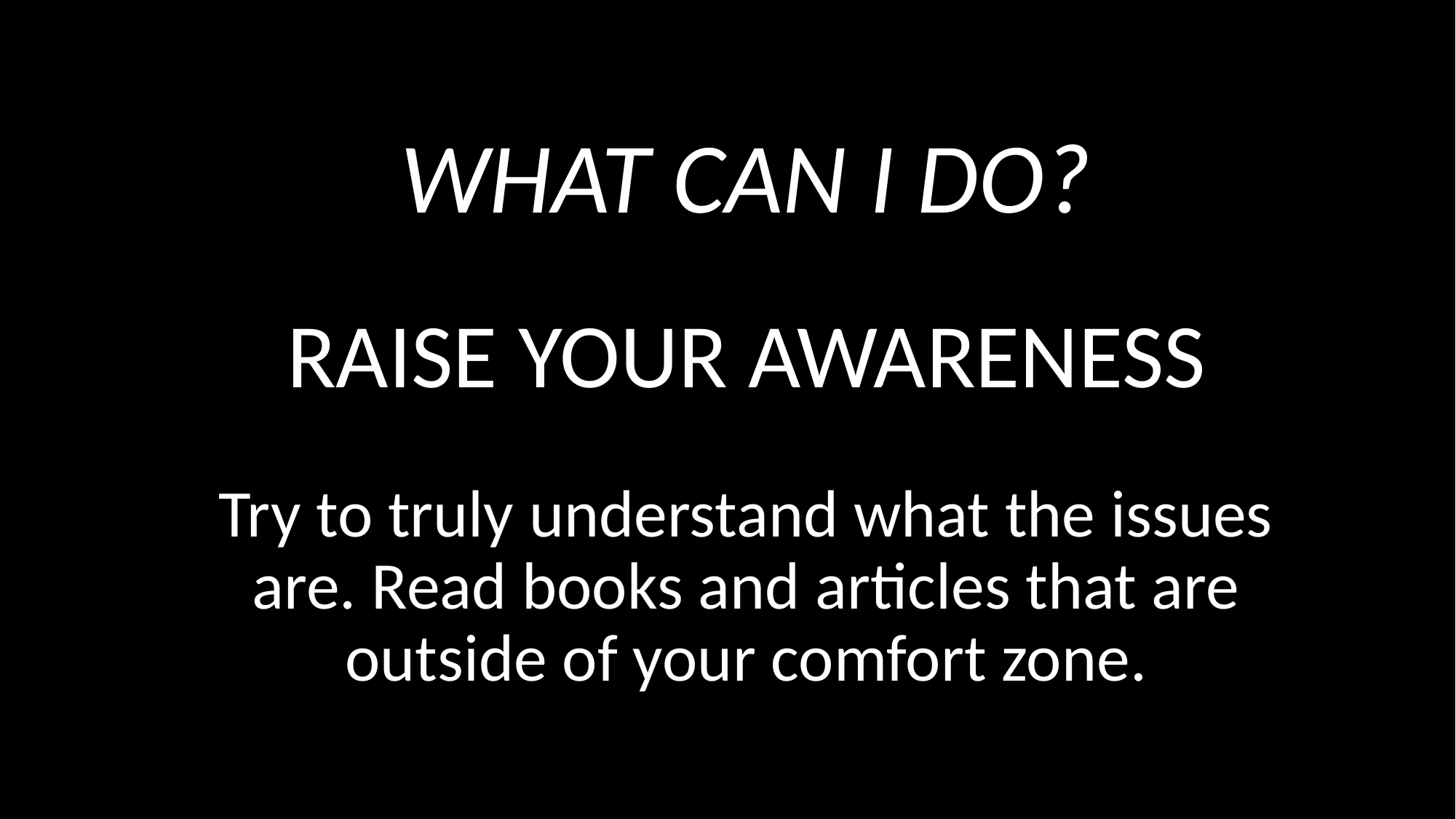

WHAT CAN I DO?
# RAISE YOUR AWARENESS Try to truly understand what the issues are. Read books and articles that are outside of your comfort zone.